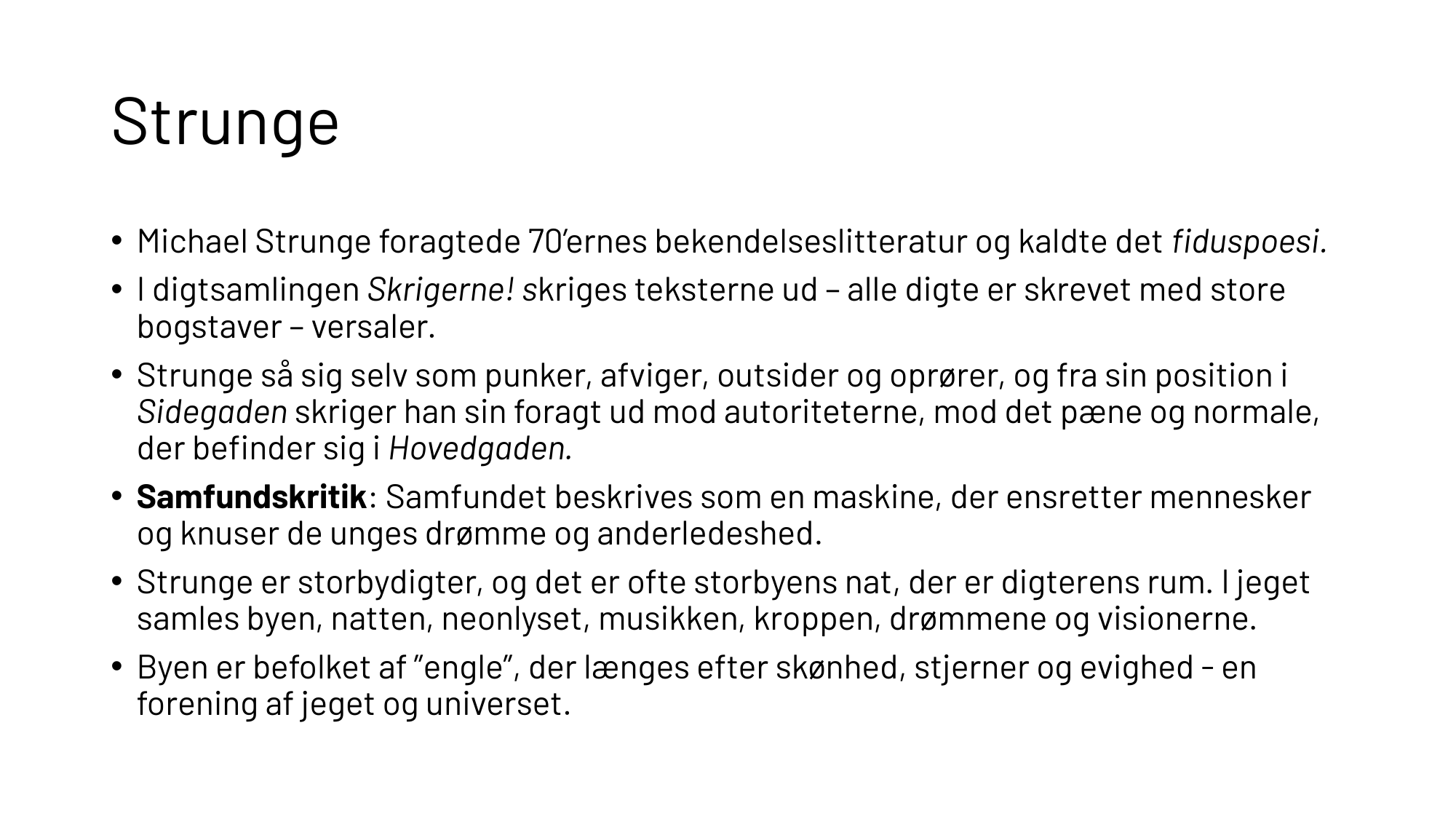

# Strunge
Michael Strunge foragtede 70’ernes bekendelseslitteratur og kaldte det fiduspoesi.
I digtsamlingen Skrigerne! skriges teksterne ud – alle digte er skrevet med store bogstaver – versaler.
Strunge så sig selv som punker, afviger, outsider og oprører, og fra sin position i Sidegaden skriger han sin foragt ud mod autoriteterne, mod det pæne og normale, der befinder sig i Hovedgaden.
Samfundskritik: Samfundet beskrives som en maskine, der ensretter mennesker og knuser de unges drømme og anderledeshed.
Strunge er storbydigter, og det er ofte storbyens nat, der er digterens rum. I jeget samles byen, natten, neonlyset, musikken, kroppen, drømmene og visionerne.
Byen er befolket af ”engle”, der længes efter skønhed, stjerner og evighed - en forening af jeget og universet.